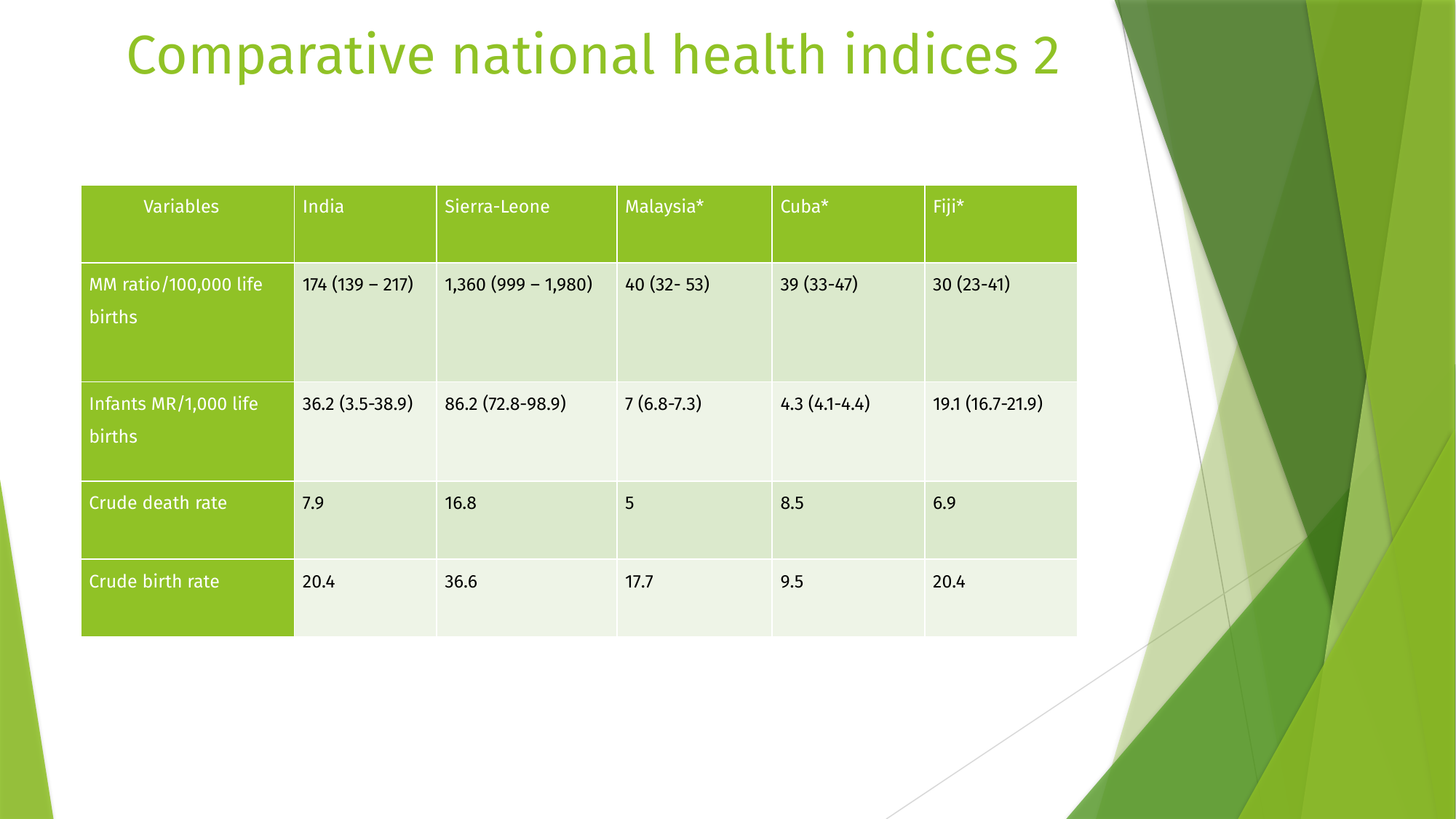

# Comparative national health indices 2
| Variables | India | Sierra-Leone | Malaysia\* | Cuba\* | Fiji\* |
| --- | --- | --- | --- | --- | --- |
| MM ratio/100,000 life births | 174 (139 – 217) | 1,360 (999 – 1,980) | 40 (32- 53) | 39 (33-47) | 30 (23-41) |
| Infants MR/1,000 life births | 36.2 (3.5-38.9) | 86.2 (72.8-98.9) | 7 (6.8-7.3) | 4.3 (4.1-4.4) | 19.1 (16.7-21.9) |
| Crude death rate | 7.9 | 16.8 | 5 | 8.5 | 6.9 |
| Crude birth rate | 20.4 | 36.6 | 17.7 | 9.5 | 20.4 |